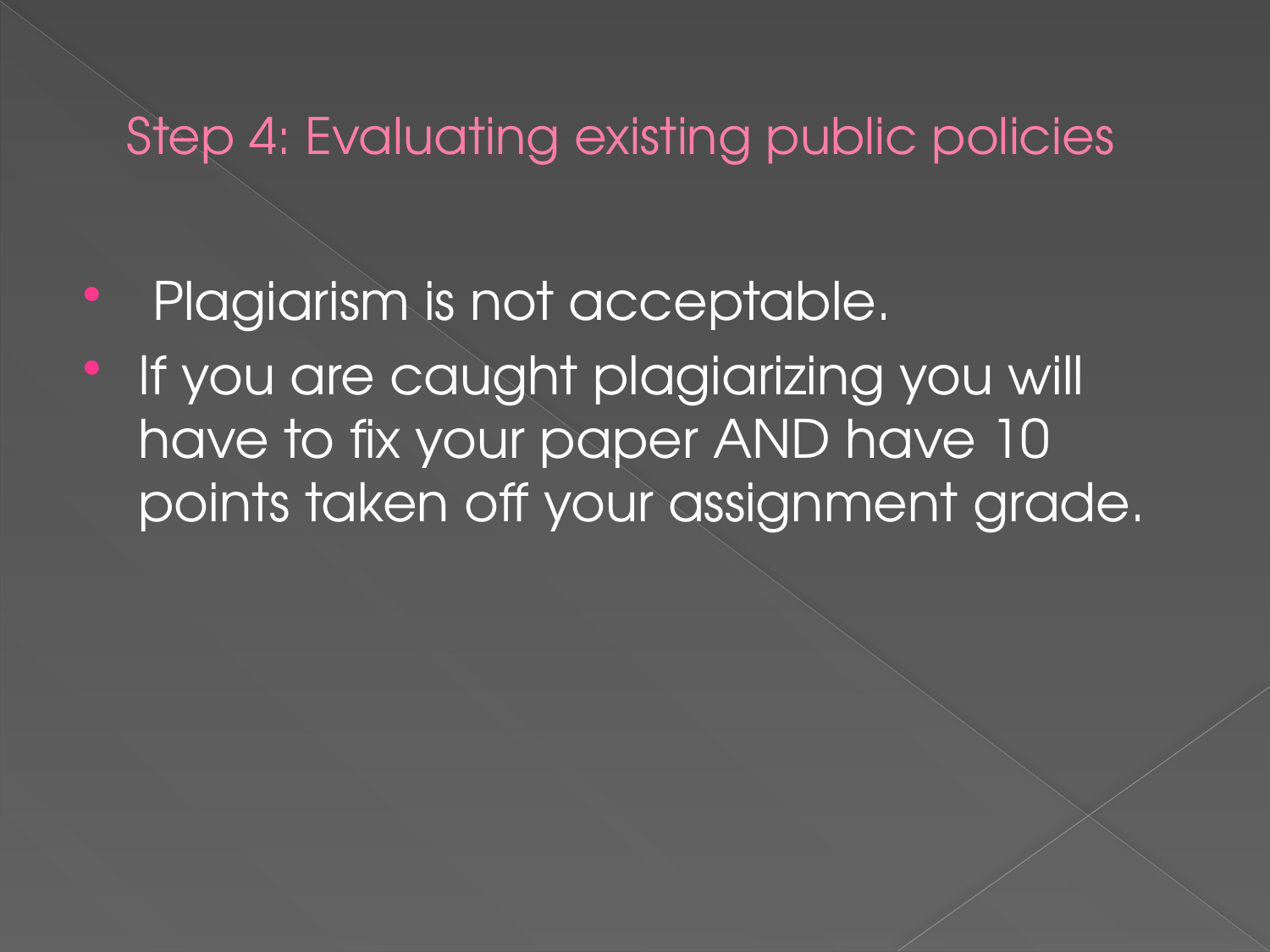

# Step 4: Evaluating existing public policies
 Plagiarism is not acceptable.
If you are caught plagiarizing you will have to fix your paper AND have 10 points taken off your assignment grade.